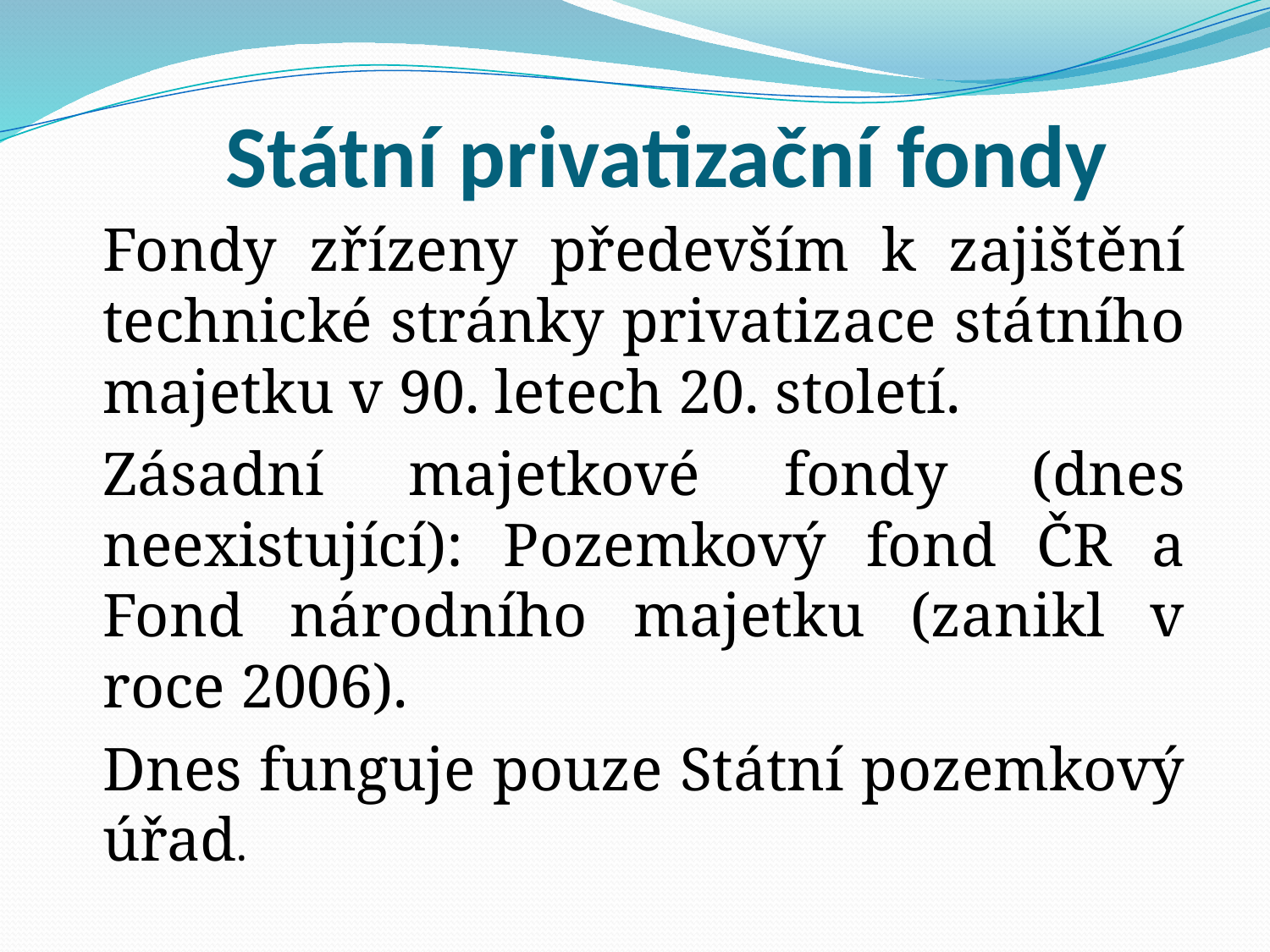

# Státní privatizační fondy
	Fondy zřízeny především k zajištění technické stránky privatizace státního majetku v 90. letech 20. století.
	Zásadní majetkové fondy (dnes neexistující): Pozemkový fond ČR a Fond národního majetku (zanikl v roce 2006).
	Dnes funguje pouze Státní pozemkový úřad.